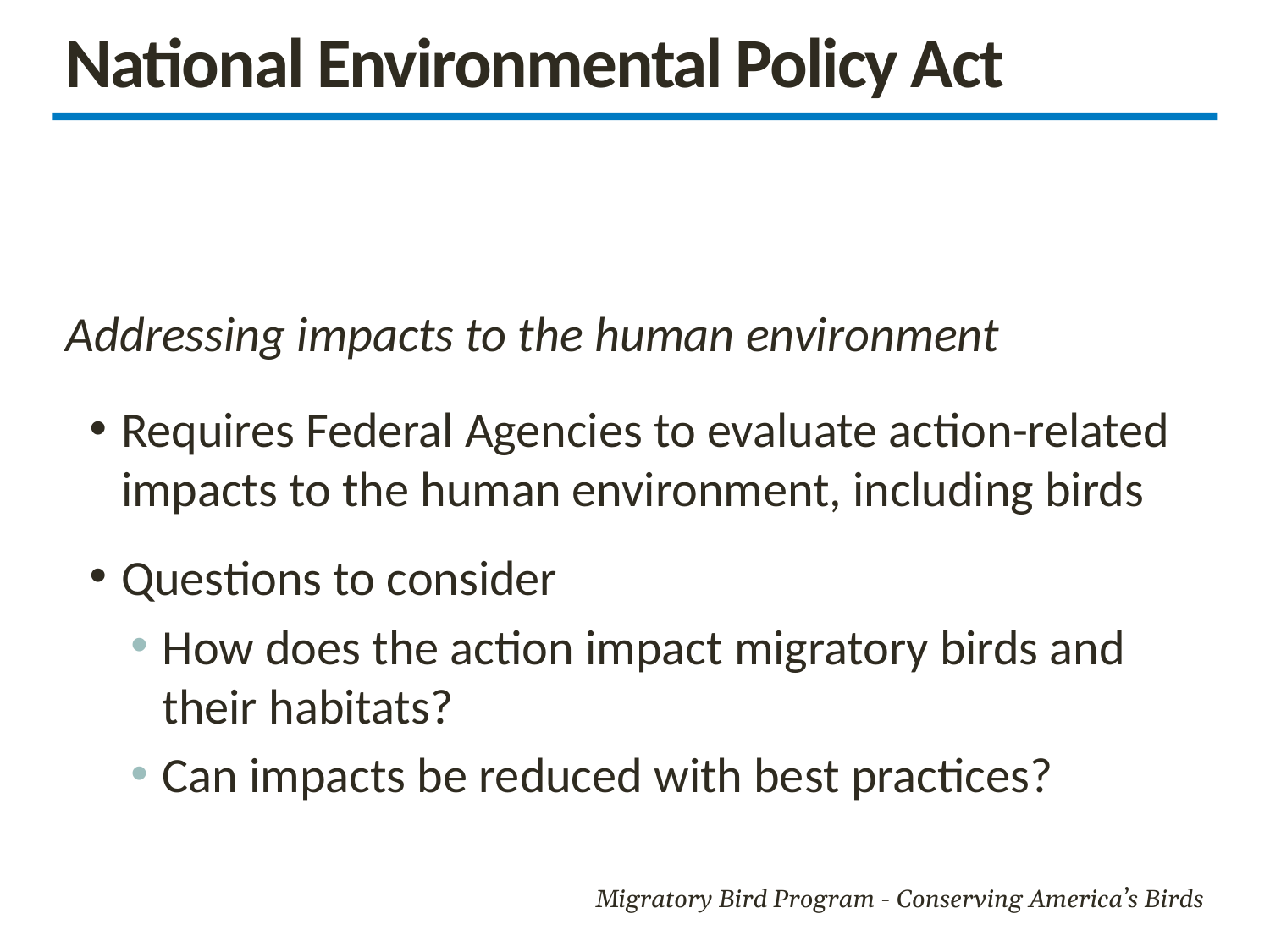

# National Environmental Policy Act
Addressing impacts to the human environment
Requires Federal Agencies to evaluate action-related impacts to the human environment, including birds

Questions to consider
How does the action impact migratory birds and their habitats?
Can impacts be reduced with best practices?